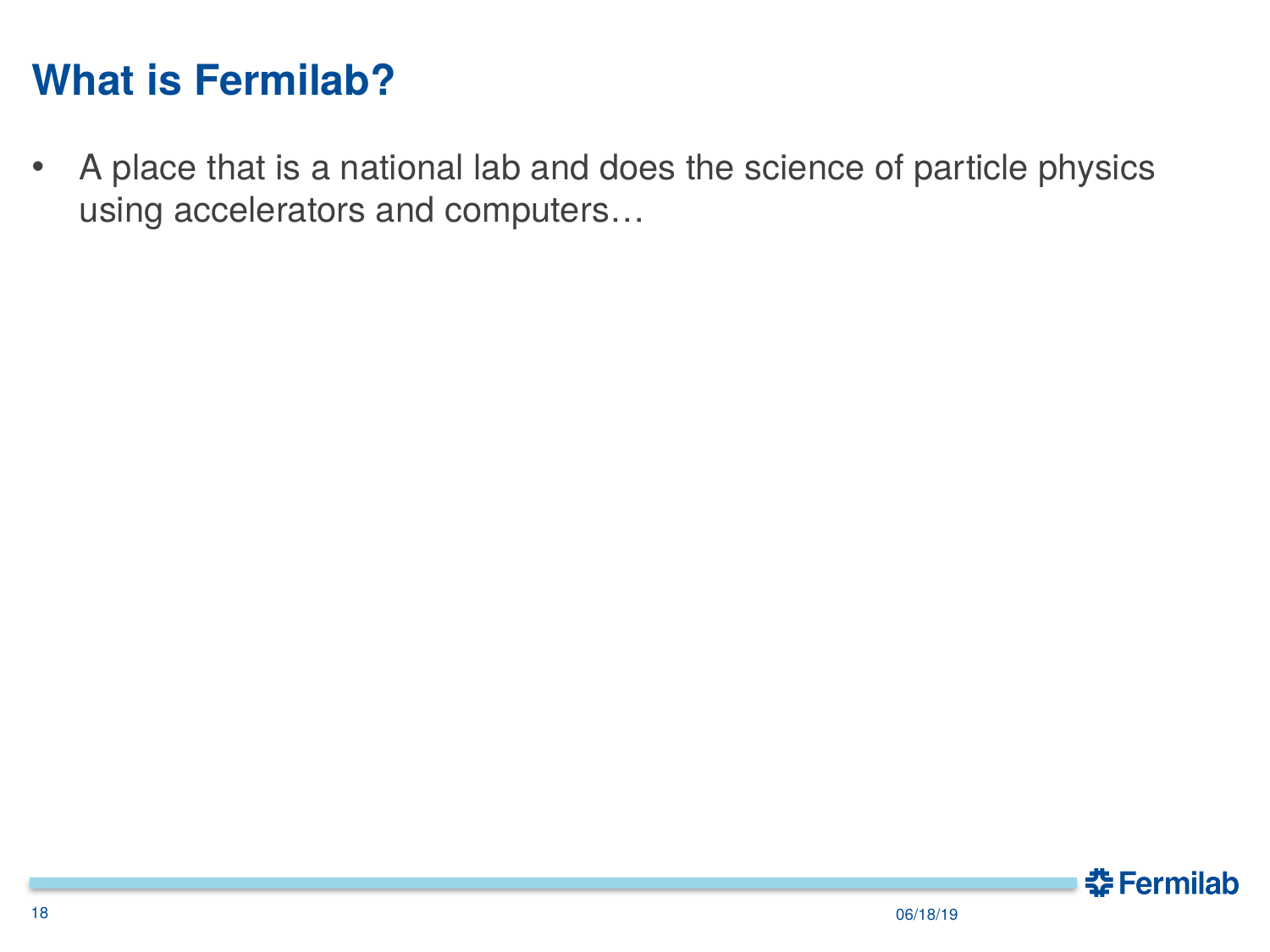

# What is Fermilab?
A place that is a national lab and does the science of particle physics using accelerators and computers…
18
06/18/19